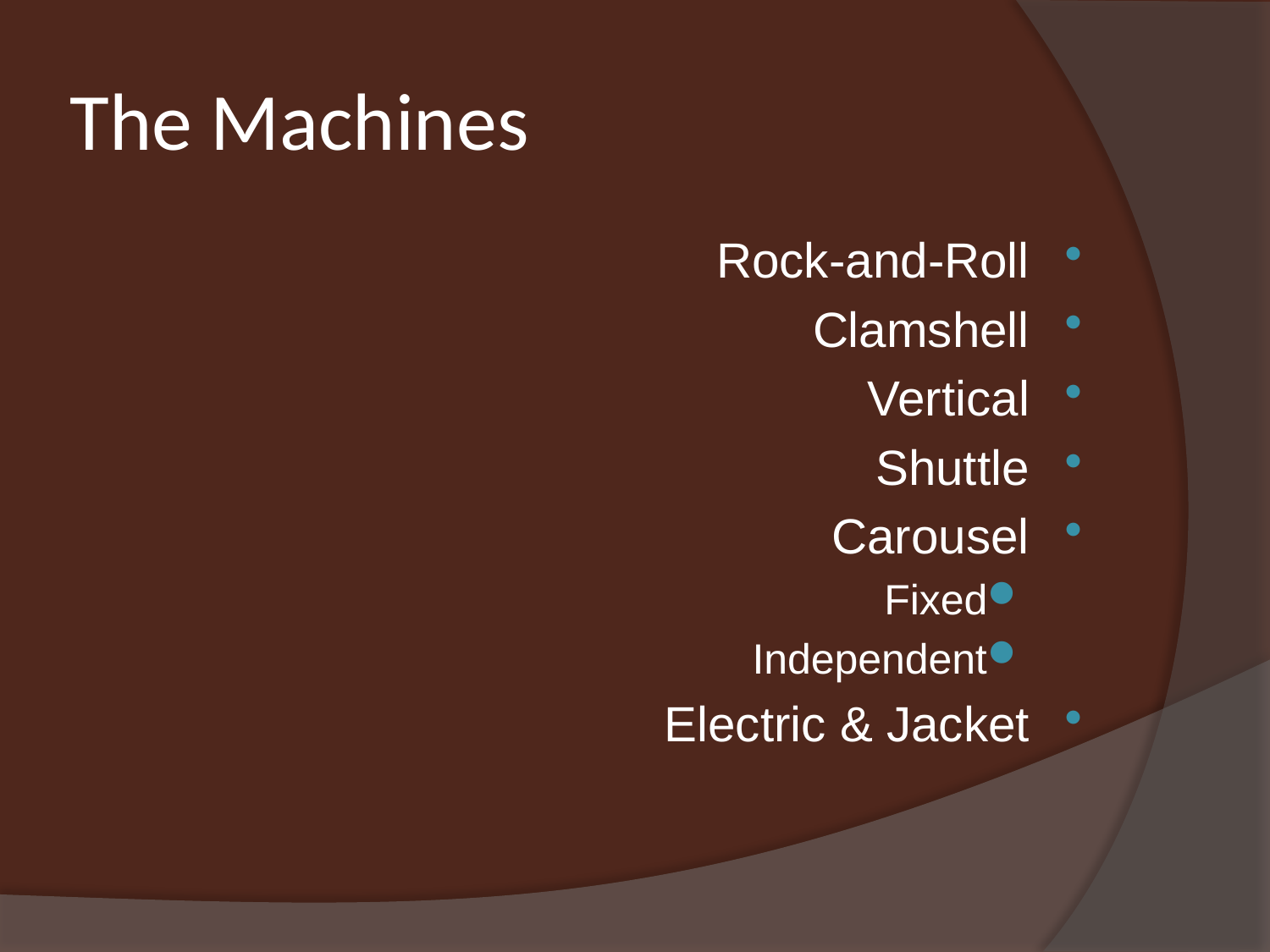

# The Machines
Rock-and-Roll
Clamshell
Vertical
Shuttle
Carousel
Fixed
Independent
Electric & Jacket